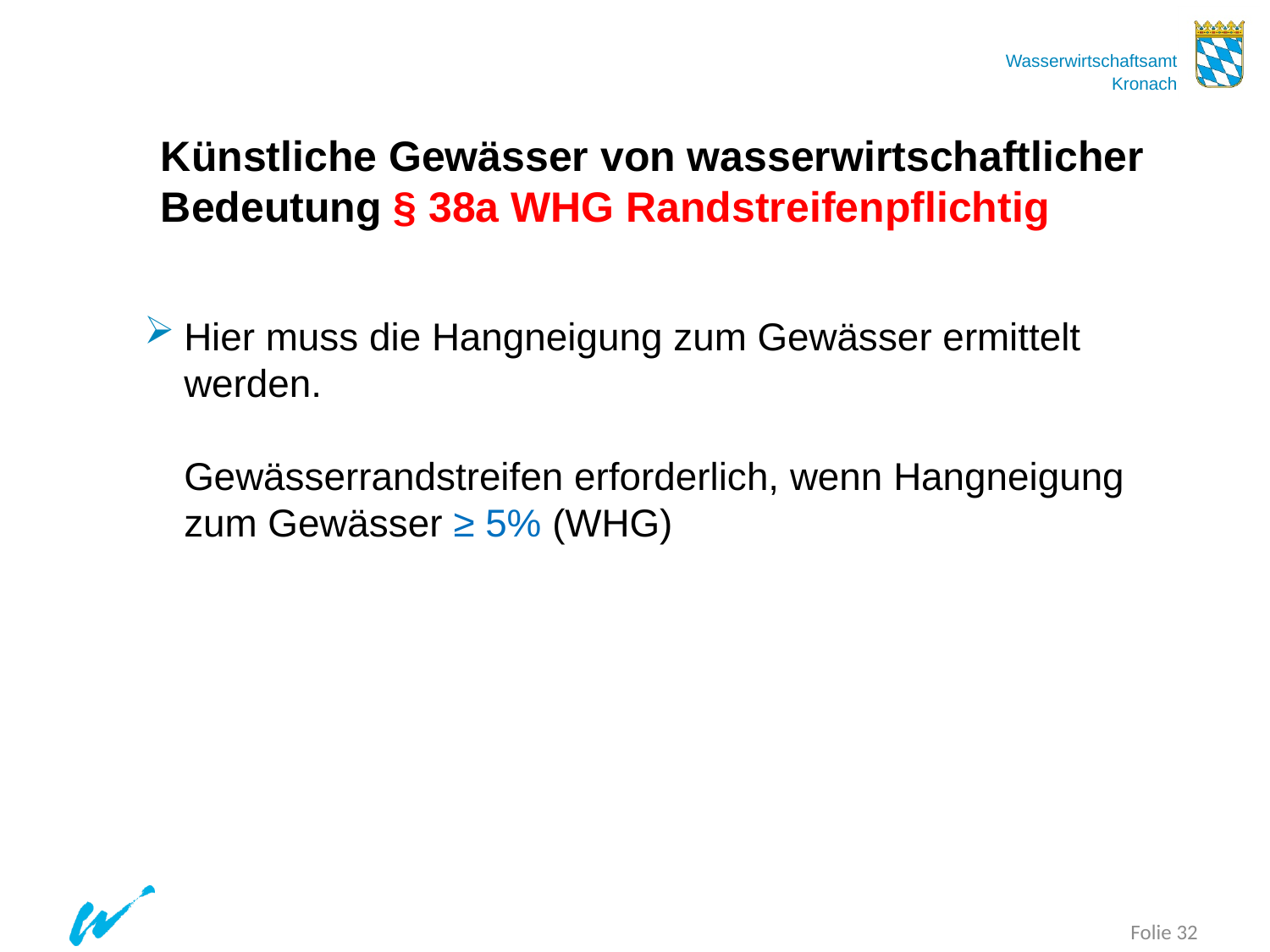

Folie 32
Künstliche Gewässer von wasserwirtschaftlicher Bedeutung § 38a WHG Randstreifenpflichtig

Hier muss die Hangneigung zum Gewässer ermittelt werden.
Gewässerrandstreifen erforderlich, wenn Hangneigung zum Gewässer ≥ 5% (WHG)